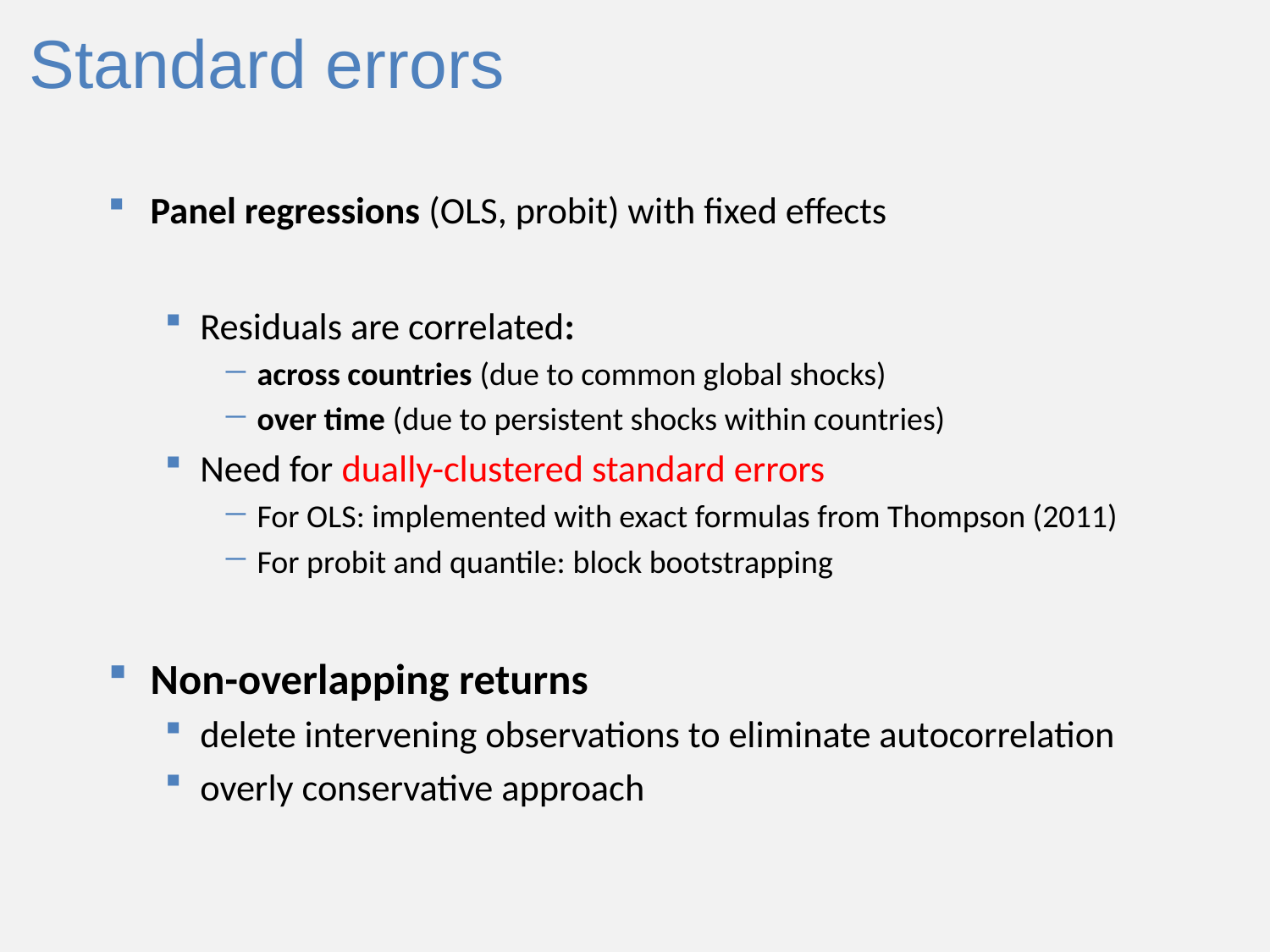

# Standard errors
Panel regressions (OLS, probit) with fixed effects

Residuals are correlated:
 across countries (due to common global shocks)
 over time (due to persistent shocks within countries)
Need for dually-clustered standard errors
 For OLS: implemented with exact formulas from Thompson (2011)
 For probit and quantile: block bootstrapping

Non-overlapping returns
delete intervening observations to eliminate autocorrelation
overly conservative approach